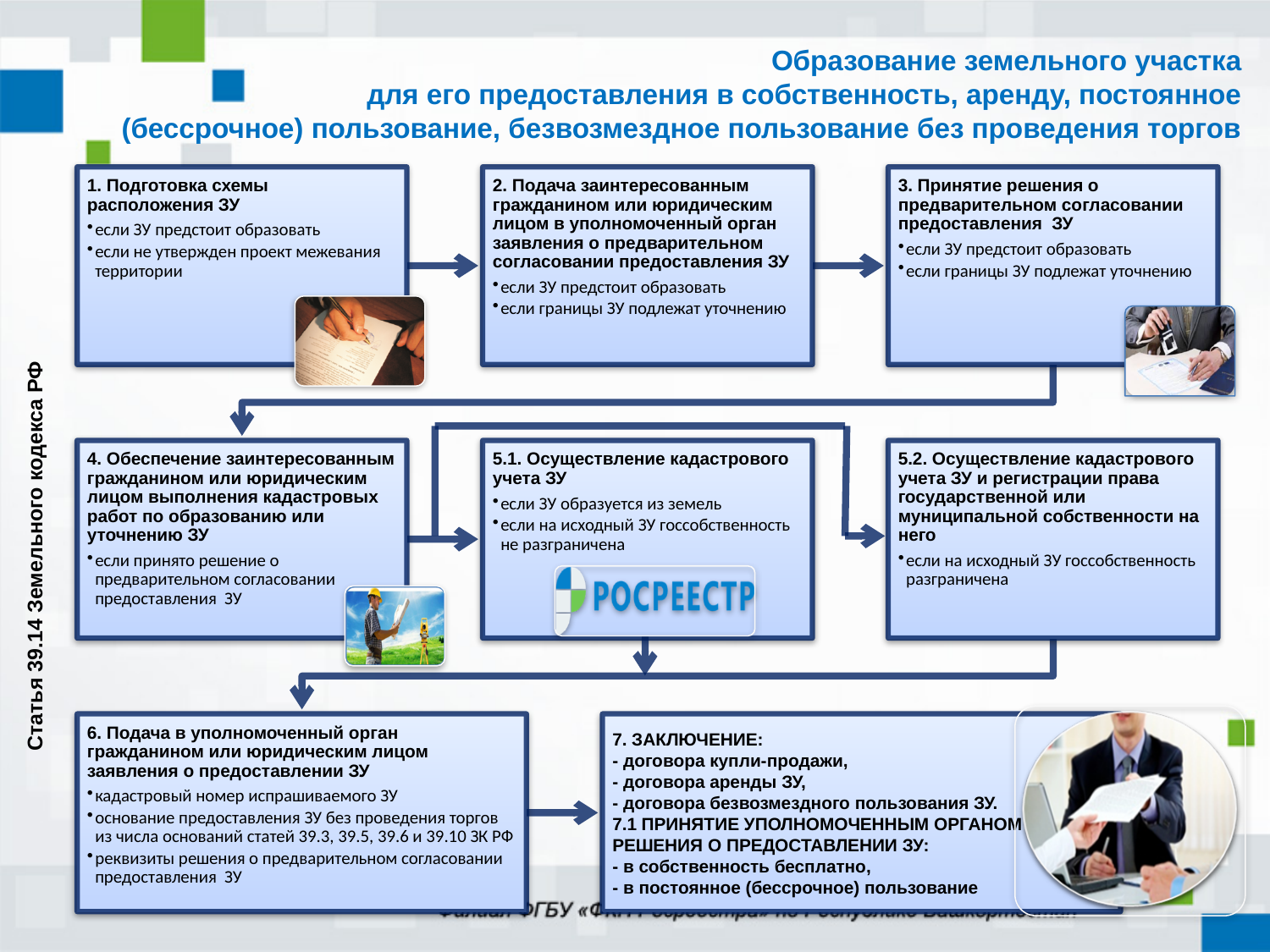

Образование земельного участка
для его предоставления в собственность, аренду, постоянное
(бессрочное) пользование, безвозмездное пользование без проведения торгов

1. Подготовка схемы расположения ЗУ
если ЗУ предстоит образовать
если не утвержден проект межевания территории

2. Подача заинтересованным гражданином или юридическим лицом в уполномоченный орган заявления о предварительном согласовании предоставления ЗУ
если ЗУ предстоит образовать
если границы ЗУ подлежат уточнению

3. Принятие решения о предварительном согласовании предоставления  ЗУ
если ЗУ предстоит образовать
если границы ЗУ подлежат уточнению

4. Обеспечение заинтересованным гражданином или юридическим лицом выполнения кадастровых работ по образованию или уточнению ЗУ
если принято решение о предварительном согласовании предоставления  ЗУ

5.1. Осуществление кадастрового учета ЗУ
если ЗУ образуется из земель
если на исходный ЗУ госсобственность не разграничена

5.2. Осуществление кадастрового учета ЗУ и регистрации права  государственной или муниципальной собственности на него
если на исходный ЗУ госсобственность разграничена

6. Подача в уполномоченный орган гражданином или юридическим лицом заявления о предоставлении ЗУ
кадастровый номер испрашиваемого ЗУ
основание предоставления ЗУ без проведения торгов  из числа оснований статей 39.3, 39.5, 39.6 и 39.10 ЗК РФ
реквизиты решения о предварительном согласовании предоставления  ЗУ
7. ЗАКЛЮЧЕНИЕ:
- договора купли-продажи,
- договора аренды ЗУ,
- договора безвозмездного пользования ЗУ.
7.1 ПРИНЯТИЕ УПОЛНОМОЧЕННЫМ ОРГАНОМ РЕШЕНИЯ О ПРЕДОСТАВЛЕНИИ ЗУ:
- в собственность бесплатно,
- в постоянное (бессрочное) пользование

Статья 39.14 Земельного кодекса РФ